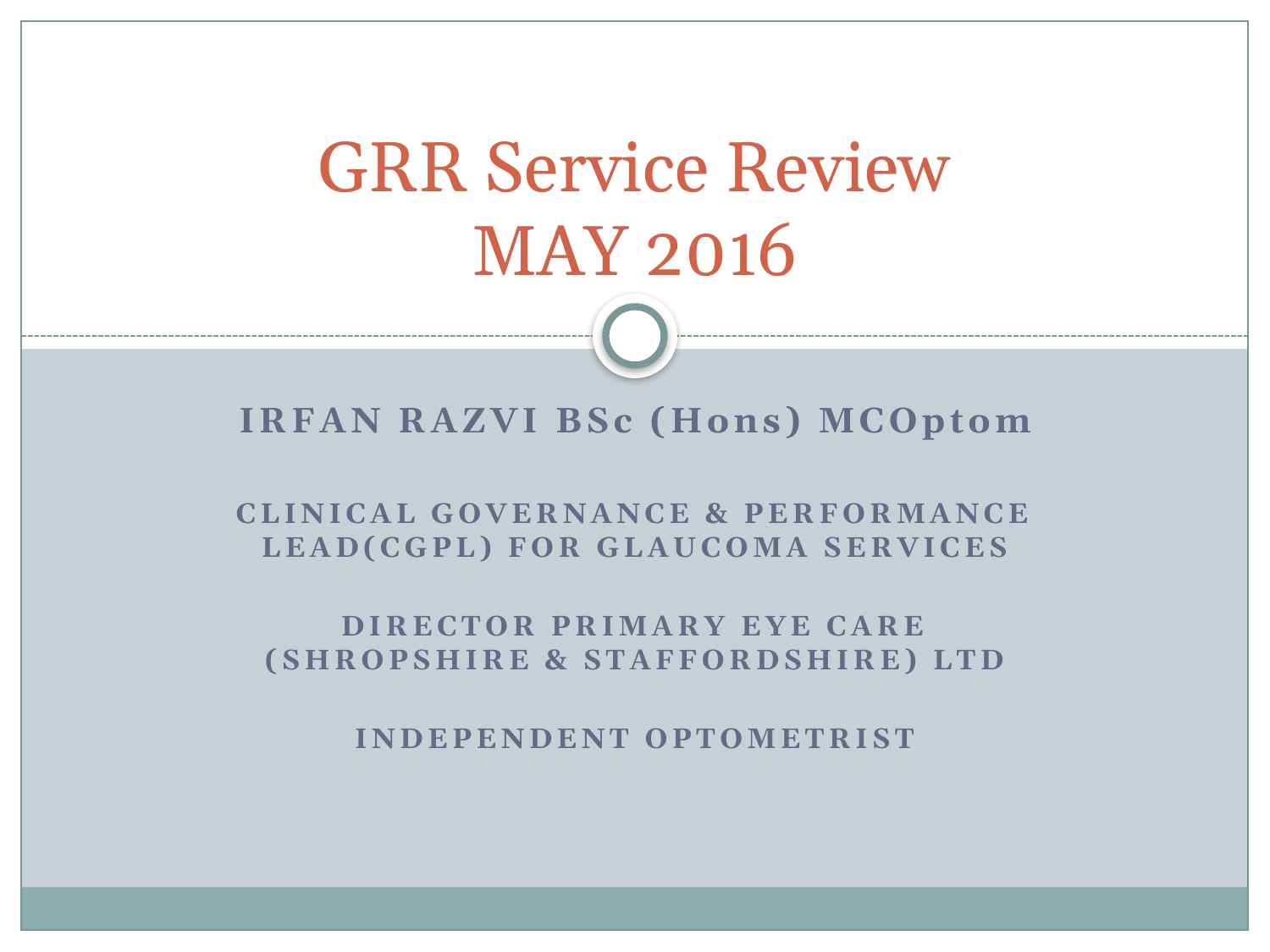

# GRR Service Review MAY 2016
Irfan Razvi BSc (Hons) MCOptom

Clinical Governance & Performance Lead(CGPL) for Glaucoma Services

DIRECTOR Primary Eye Care (Shropshire & Staffordshire) Ltd

INDEPENDENT OPTOMETRIST